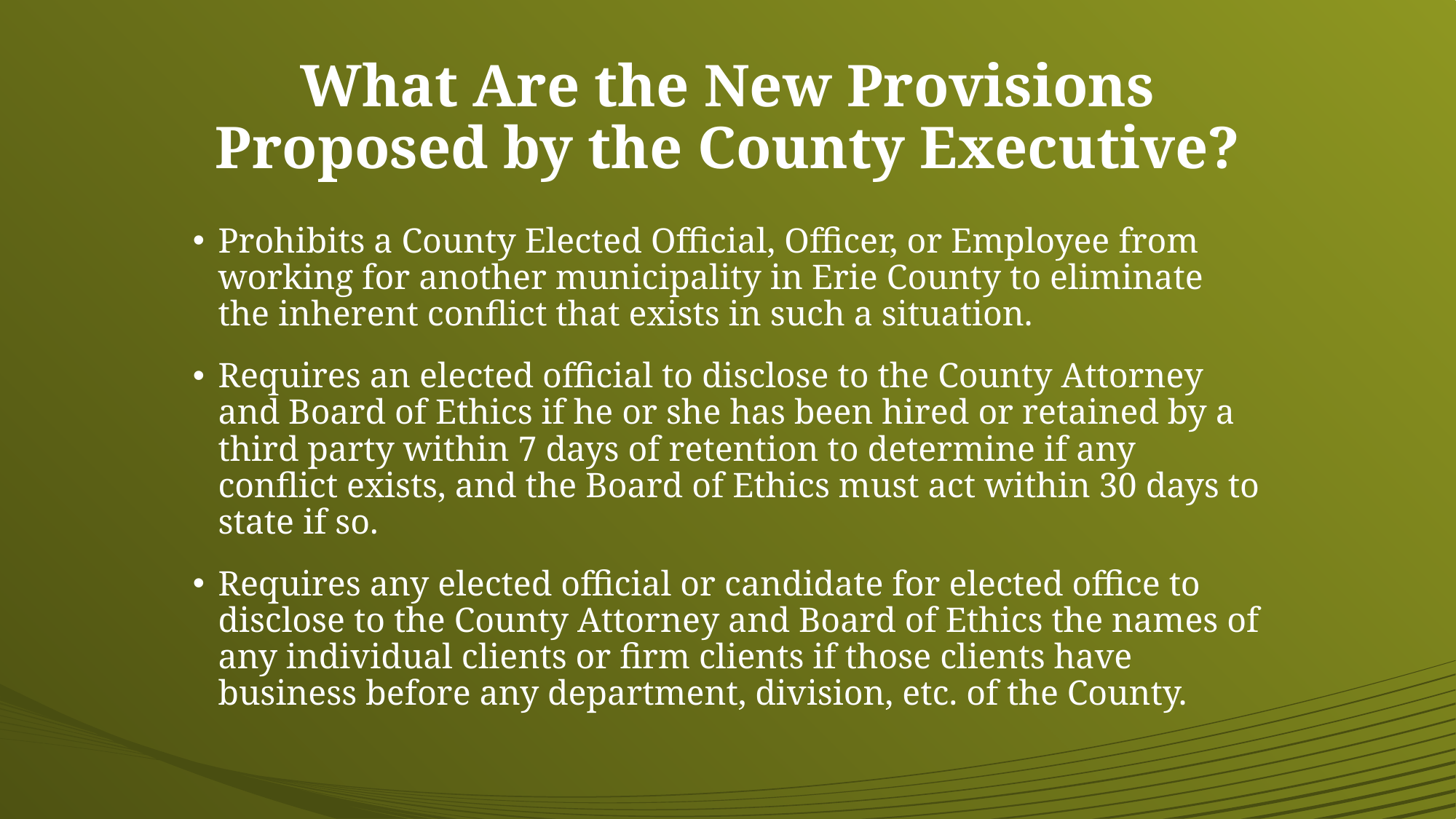

# What Are the New Provisions Proposed by the County Executive?
Prohibits a County Elected Official, Officer, or Employee from working for another municipality in Erie County to eliminate the inherent conflict that exists in such a situation.
Requires an elected official to disclose to the County Attorney and Board of Ethics if he or she has been hired or retained by a third party within 7 days of retention to determine if any conflict exists, and the Board of Ethics must act within 30 days to state if so.
Requires any elected official or candidate for elected office to disclose to the County Attorney and Board of Ethics the names of any individual clients or firm clients if those clients have business before any department, division, etc. of the County.